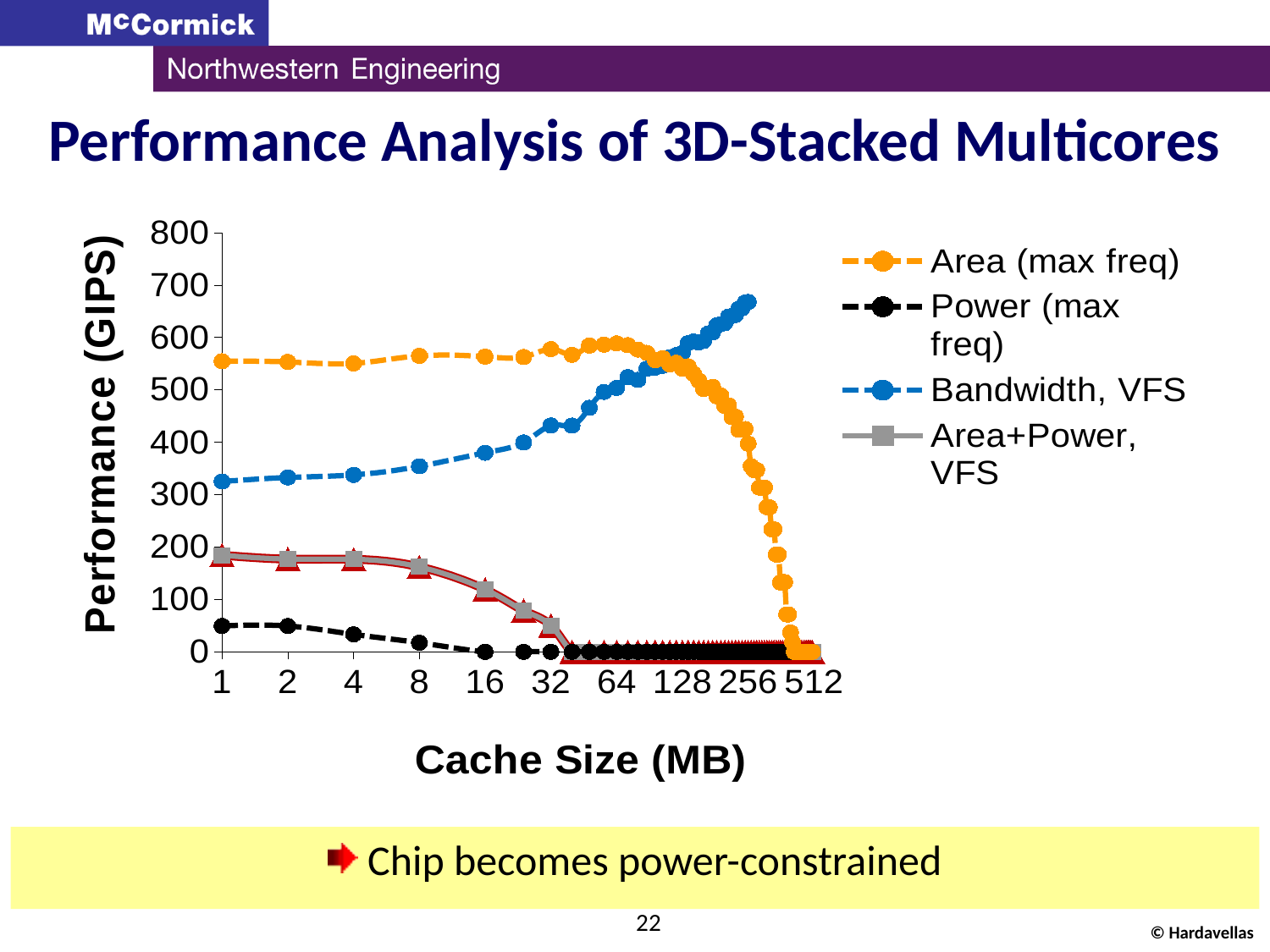

# Performance Analysis of 3D-Stacked Multicores

### Chart

| Category |  |  |  |  |  |
|---|---|---|---|---|---|
 Chip becomes power-constrained
22
© Hardavellas